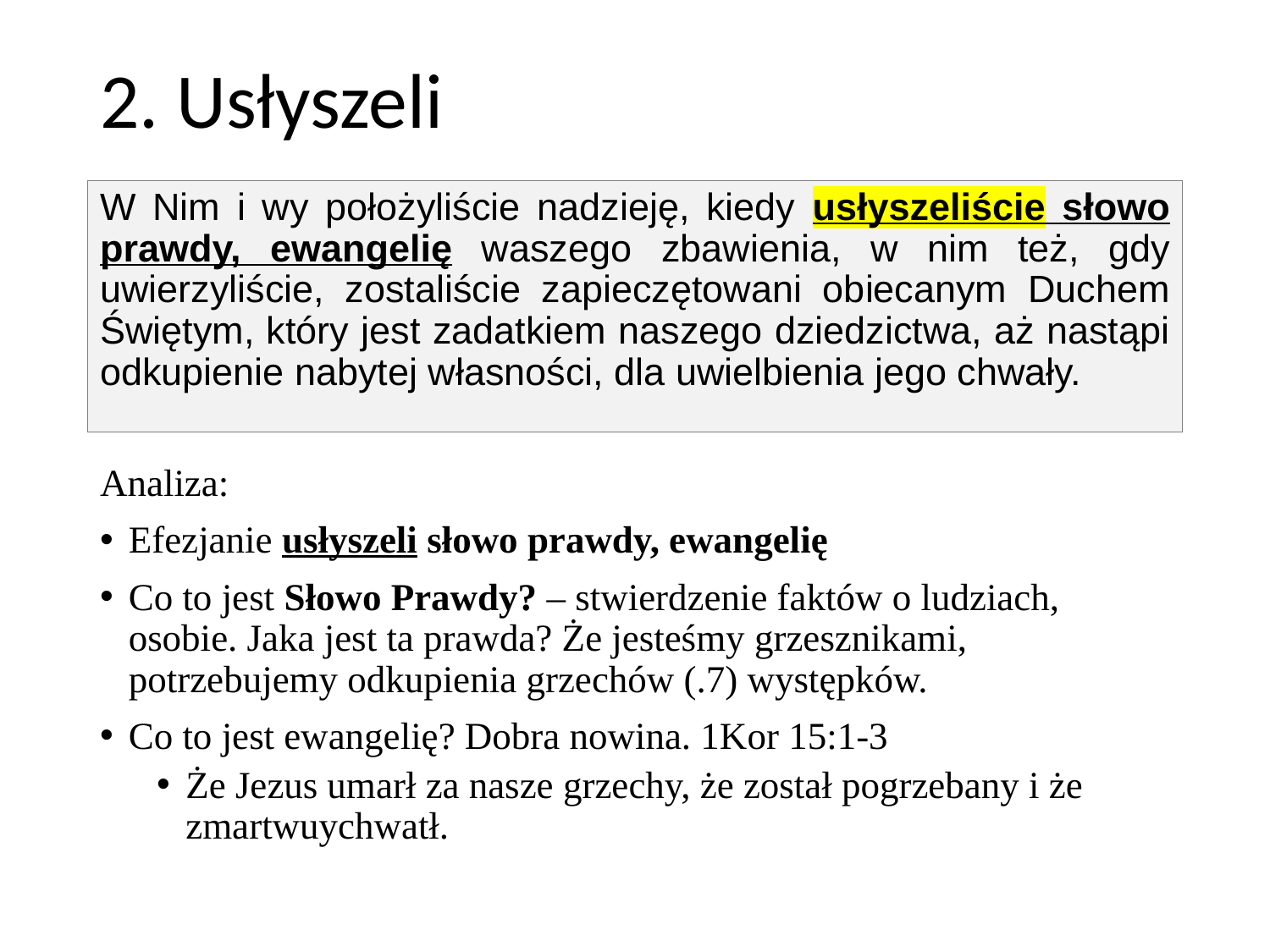

# 2. Usłyszeli
W Nim i wy położyliście nadzieję, kiedy usłyszeliście słowo prawdy, ewangelię waszego zbawienia, w nim też, gdy uwierzyliście, zostaliście zapieczętowani obiecanym Duchem Świętym, który jest zadatkiem naszego dziedzictwa, aż nastąpi odkupienie nabytej własności, dla uwielbienia jego chwały.
Analiza:
Efezjanie usłyszeli słowo prawdy, ewangelię
Co to jest Słowo Prawdy? – stwierdzenie faktów o ludziach, osobie. Jaka jest ta prawda? Że jesteśmy grzesznikami, potrzebujemy odkupienia grzechów (.7) występków.
Co to jest ewangelię? Dobra nowina. 1Kor 15:1-3
Że Jezus umarł za nasze grzechy, że został pogrzebany i że zmartwuychwatł.